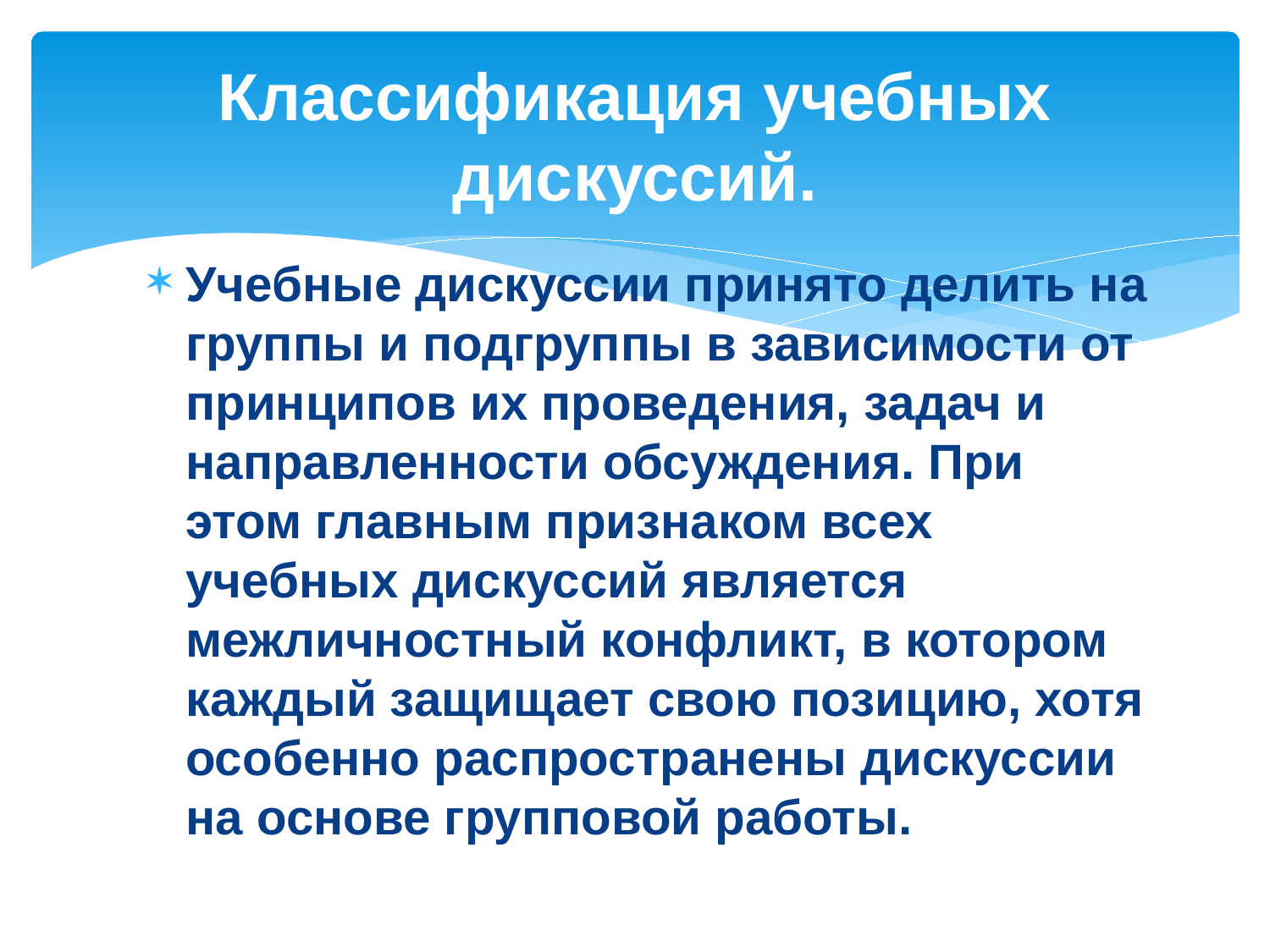

# Классификация учебных дискуссий.
Учебные дискуссии принято делить на группы и подгруппы в зависимости от принципов их проведения, задач и направленности обсуждения. При этом главным признаком всех учебных дискуссий является межличностный конфликт, в котором каждый защищает свою позицию, хотя особенно распространены дискуссии на основе групповой работы.